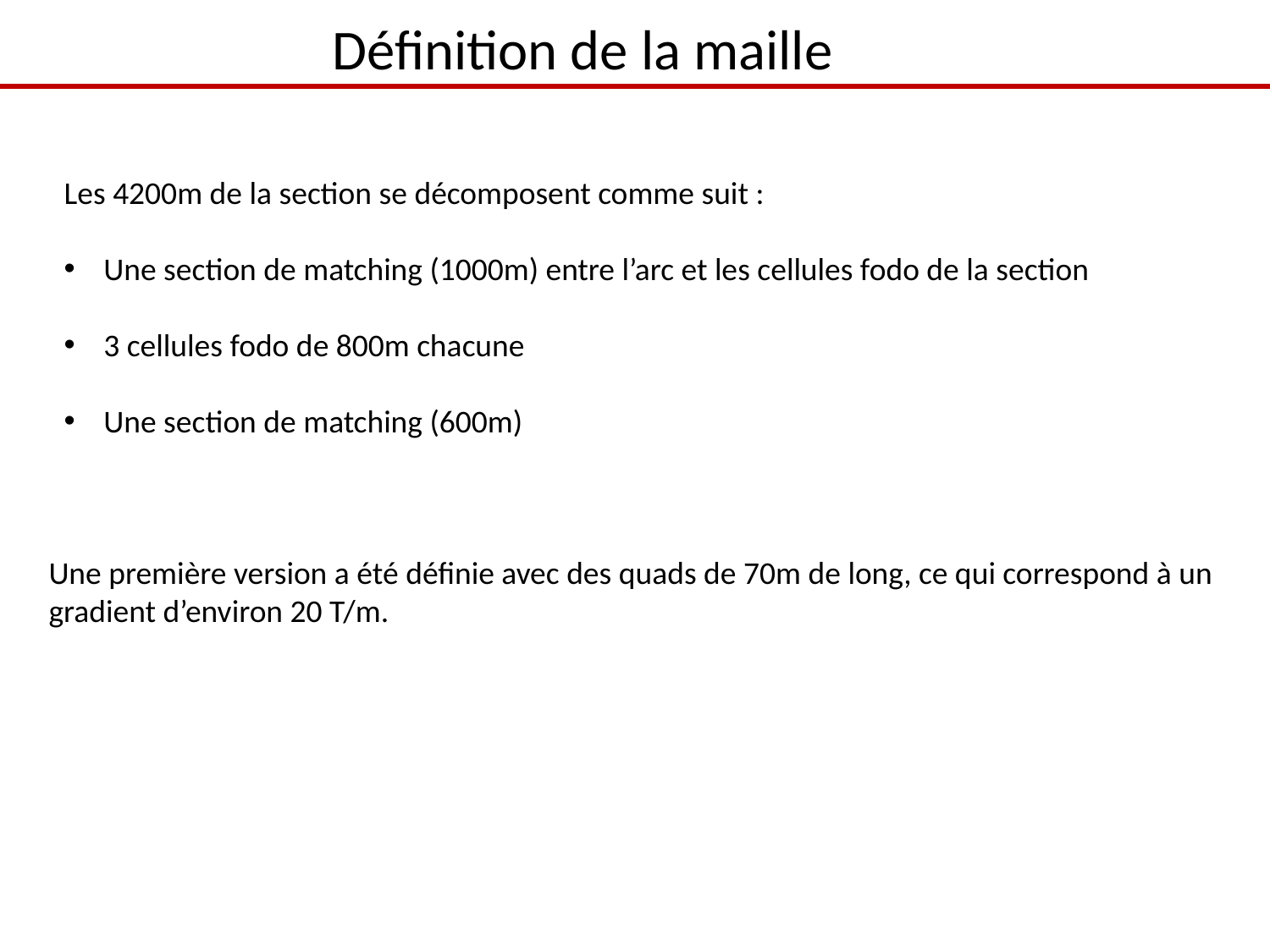

Définition de la maille
Les 4200m de la section se décomposent comme suit :

Une section de matching (1000m) entre l’arc et les cellules fodo de la section

3 cellules fodo de 800m chacune

Une section de matching (600m)
Une première version a été définie avec des quads de 70m de long, ce qui correspond à un
gradient d’environ 20 T/m.